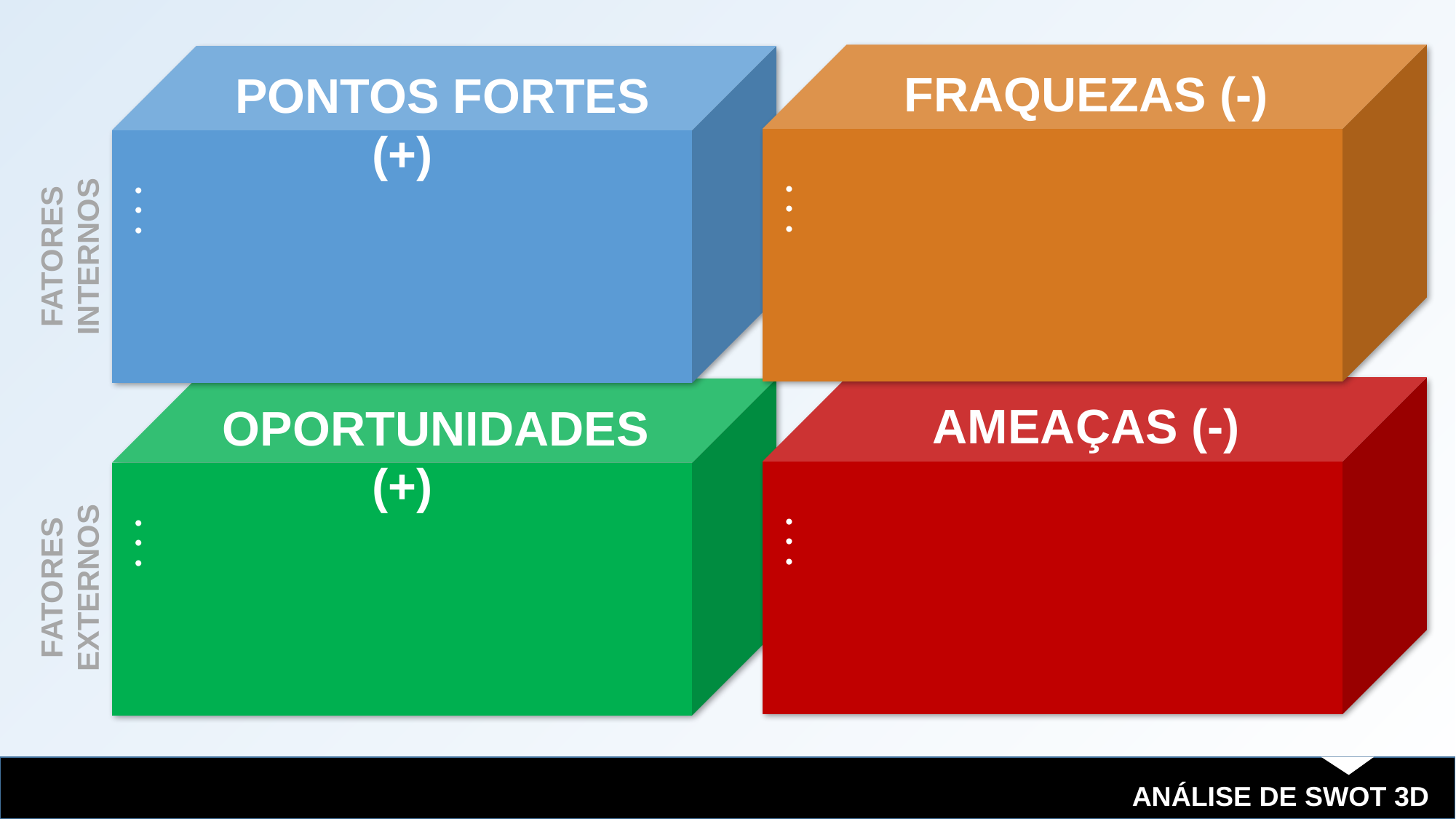

FRAQUEZAS (-)
      PONTOS FORTES (+)
•
•
•
•
•
•
FATORES INTERNOS

     AMEAÇAS (-)
     OPORTUNIDADES (+)
•
•
•
•
•
•
FATORES EXTERNOS

ANÁLISE DE SWOT 3D